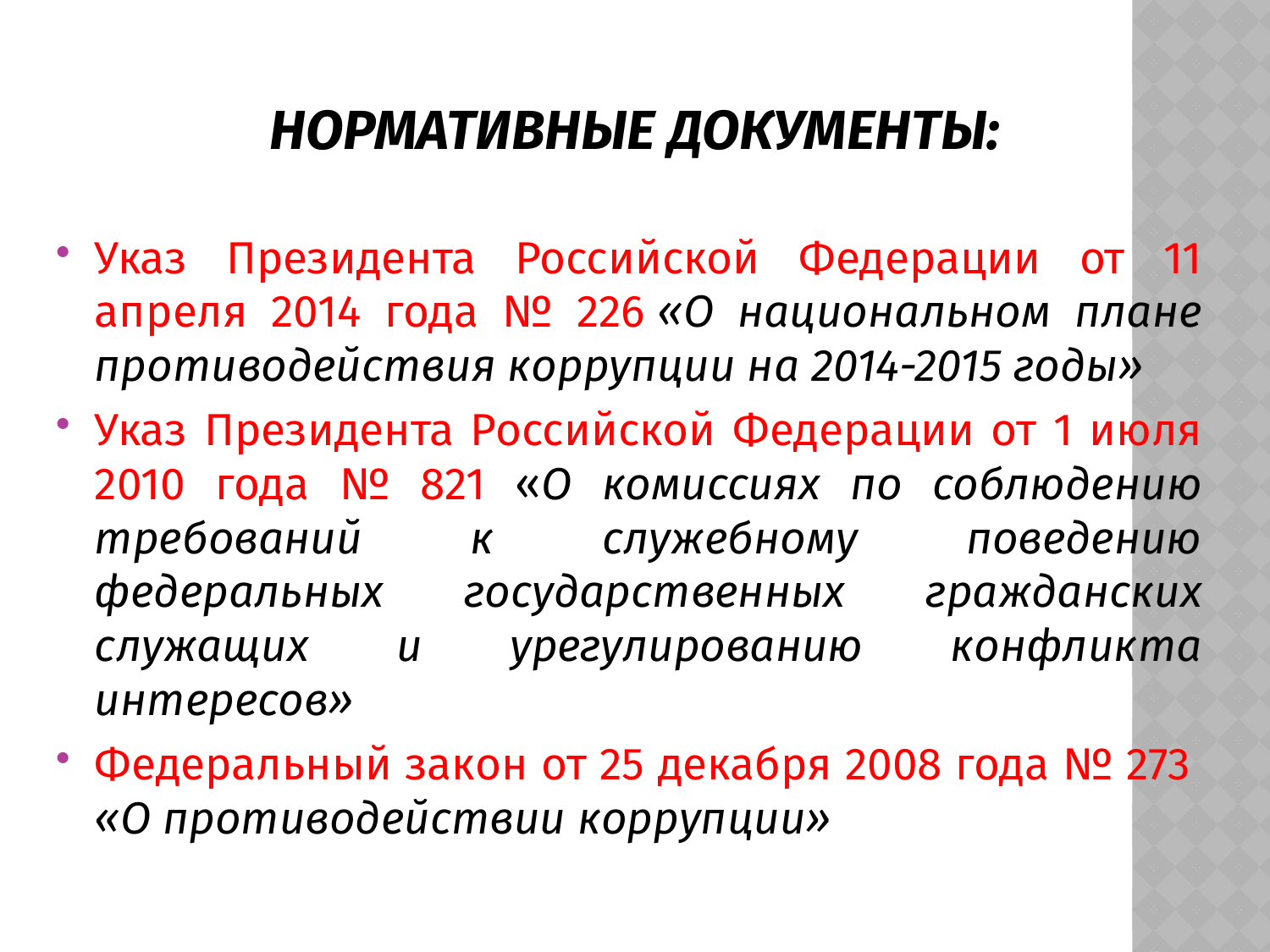

# Нормативные документы:
Указ Президента Российской Федерации от 11 апреля 2014 года № 226 «О национальном плане противодействия коррупции на 2014-2015 годы»
Указ Президента Российской Федерации от 1 июля 2010 года № 821 «О комиссиях по соблюдению требований к служебному поведению федеральных государственных гражданских служащих и урегулированию конфликта интересов»
Федеральный закон от 25 декабря 2008 года № 273  «О противодействии коррупции»